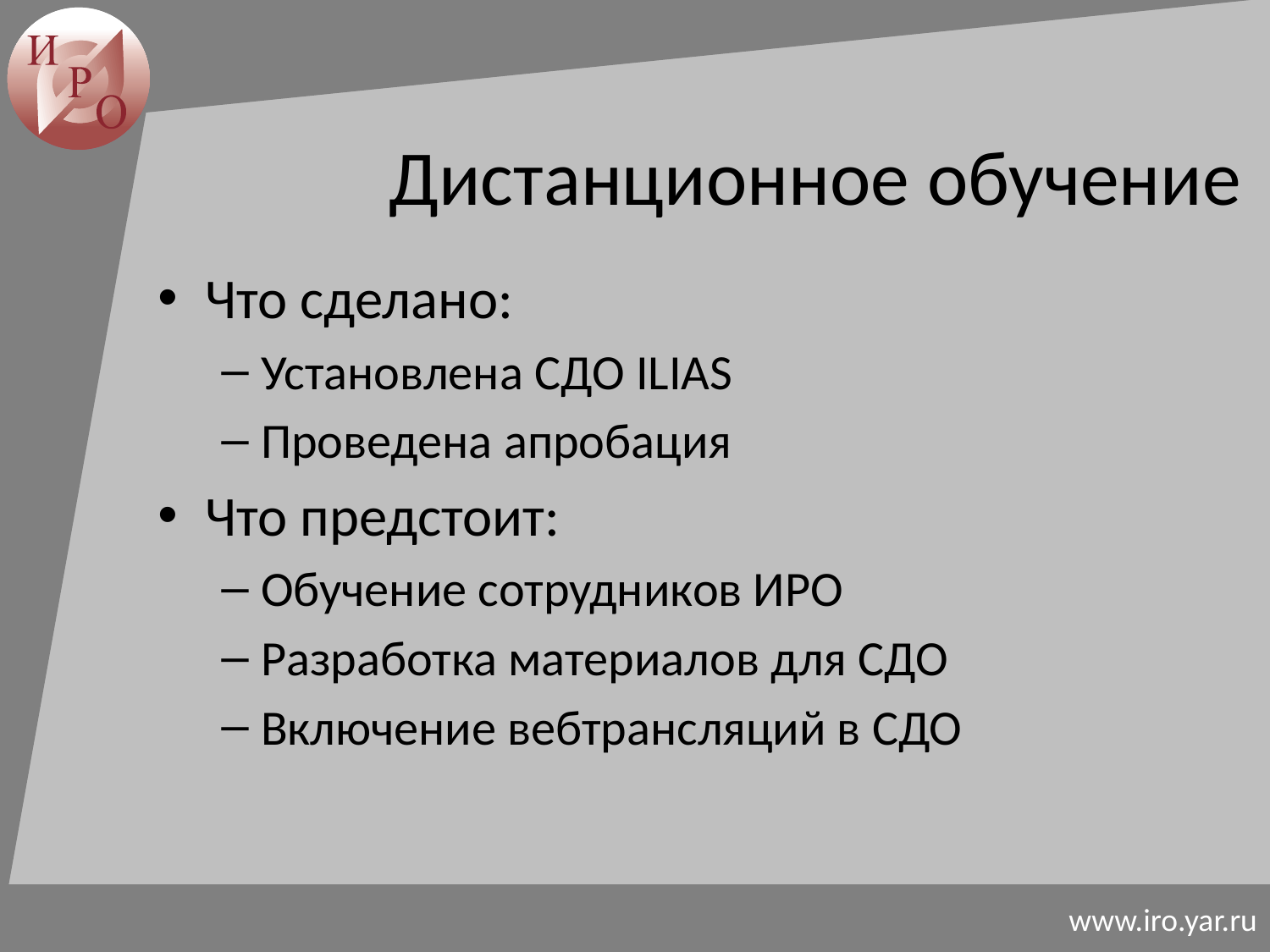

# Дистанционное обучение
Что сделано:
Установлена СДО ILIAS
Проведена апробация
Что предстоит:
Обучение сотрудников ИРО
Разработка материалов для СДО
Включение вебтрансляций в СДО